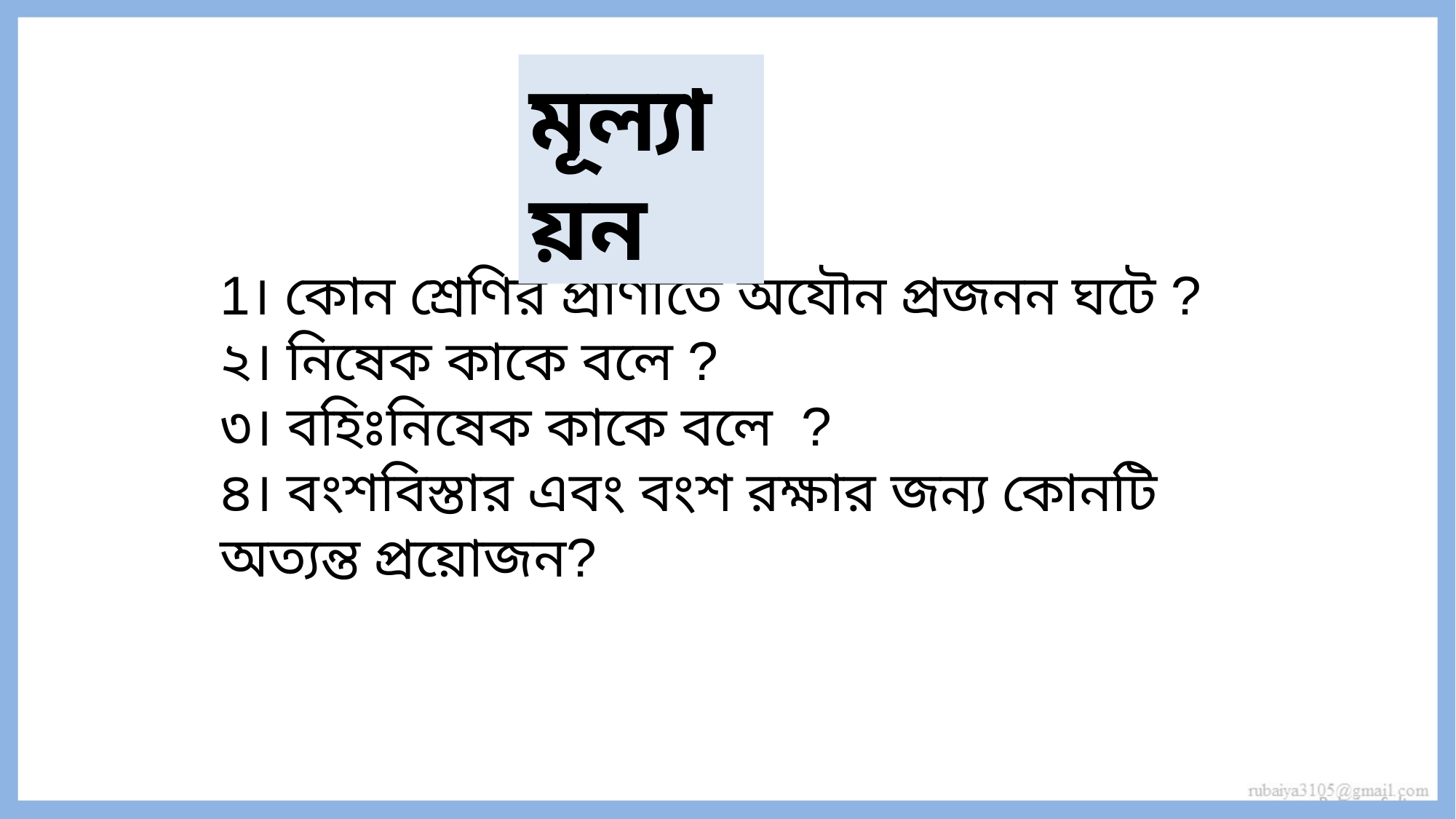

মূল্যায়ন
1। কোন শ্রেণির প্রাণীতে অযৌন প্রজনন ঘটে ?
২। নিষেক কাকে বলে ?
৩। বহিঃনিষেক কাকে বলে  ?
৪। বংশবিস্তার এবং বংশ রক্ষার জন্য কোনটি অত্যন্ত প্রয়োজন?